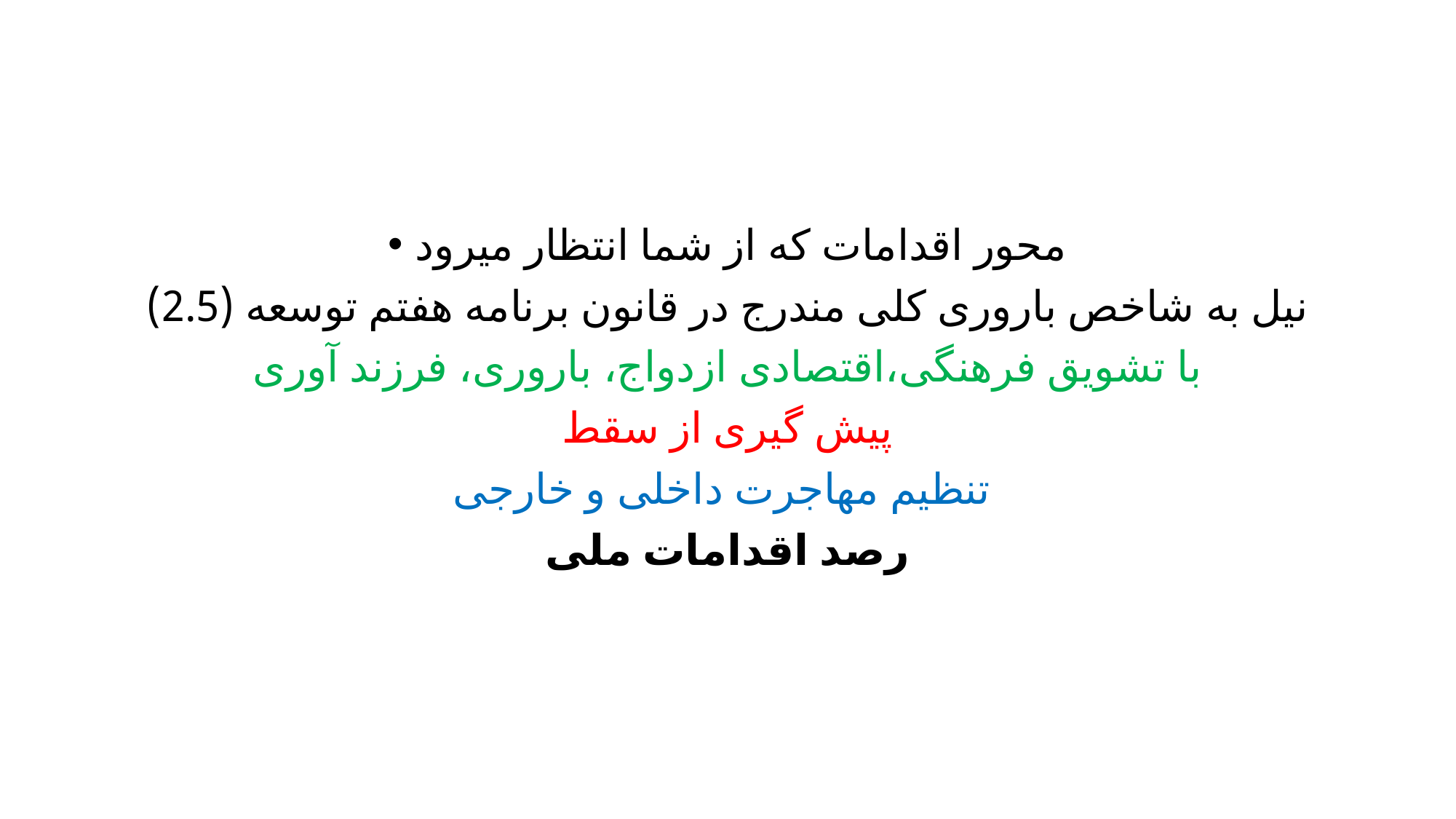

#
محور اقدامات که از شما انتظار میرود
نیل به شاخص باروری کلی مندرج در قانون برنامه هفتم توسعه (2.5)
با تشویق فرهنگی،اقتصادی ازدواج، باروری، فرزند آوری
پیش گیری از سقط
تنظیم مهاجرت داخلی و خارجی
رصد اقدامات ملی